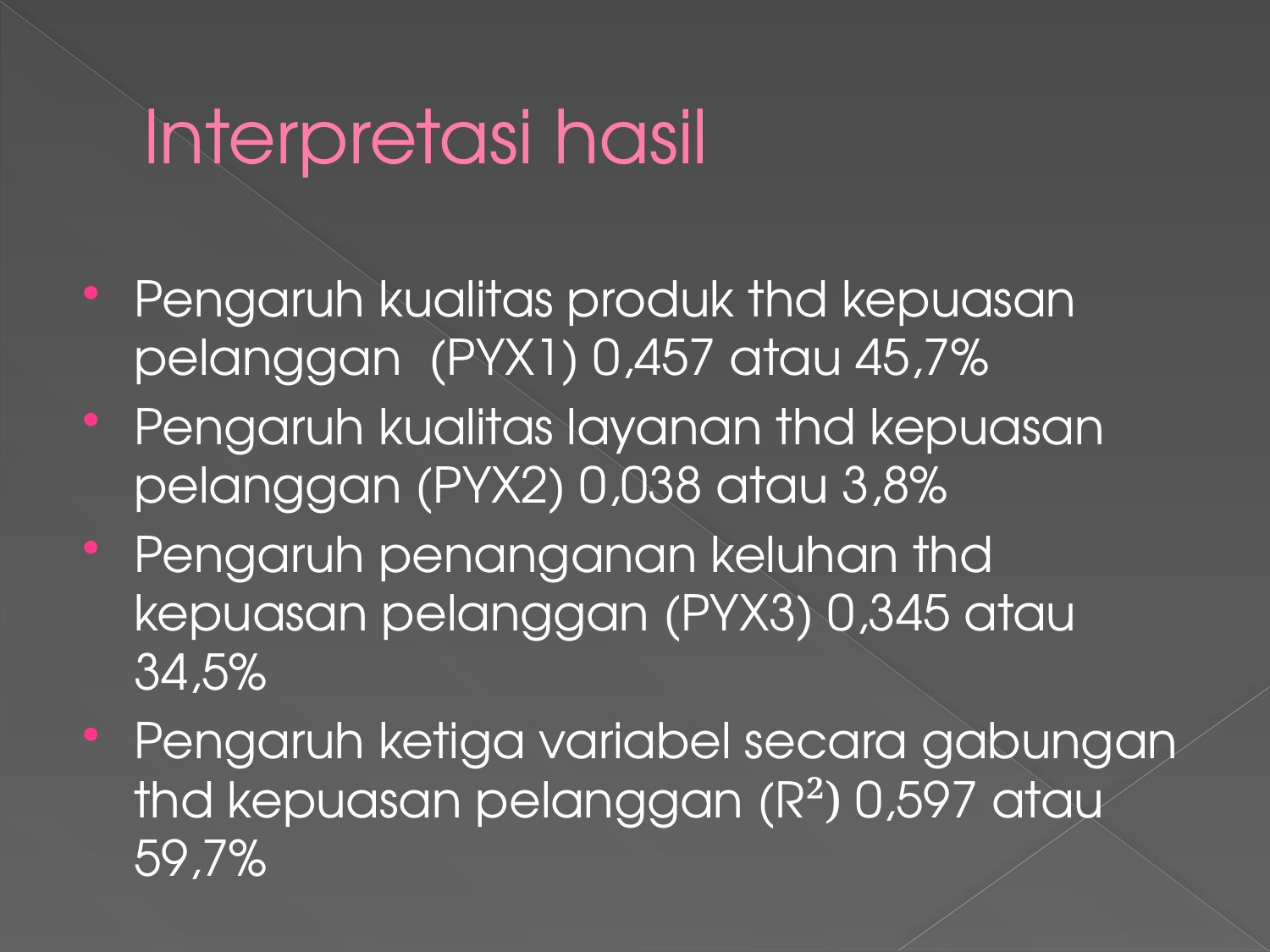

# Interpretasi hasil
Pengaruh kualitas produk thd kepuasan pelanggan  (PYX1) 0,457 atau 45,7%
Pengaruh kualitas layanan thd kepuasan pelanggan (PYX2) 0,038 atau 3,8%
Pengaruh penanganan keluhan thd kepuasan pelanggan (PYX3) 0,345 atau 34,5%
Pengaruh ketiga variabel secara gabungan thd kepuasan pelanggan (R²) 0,597 atau 59,7%